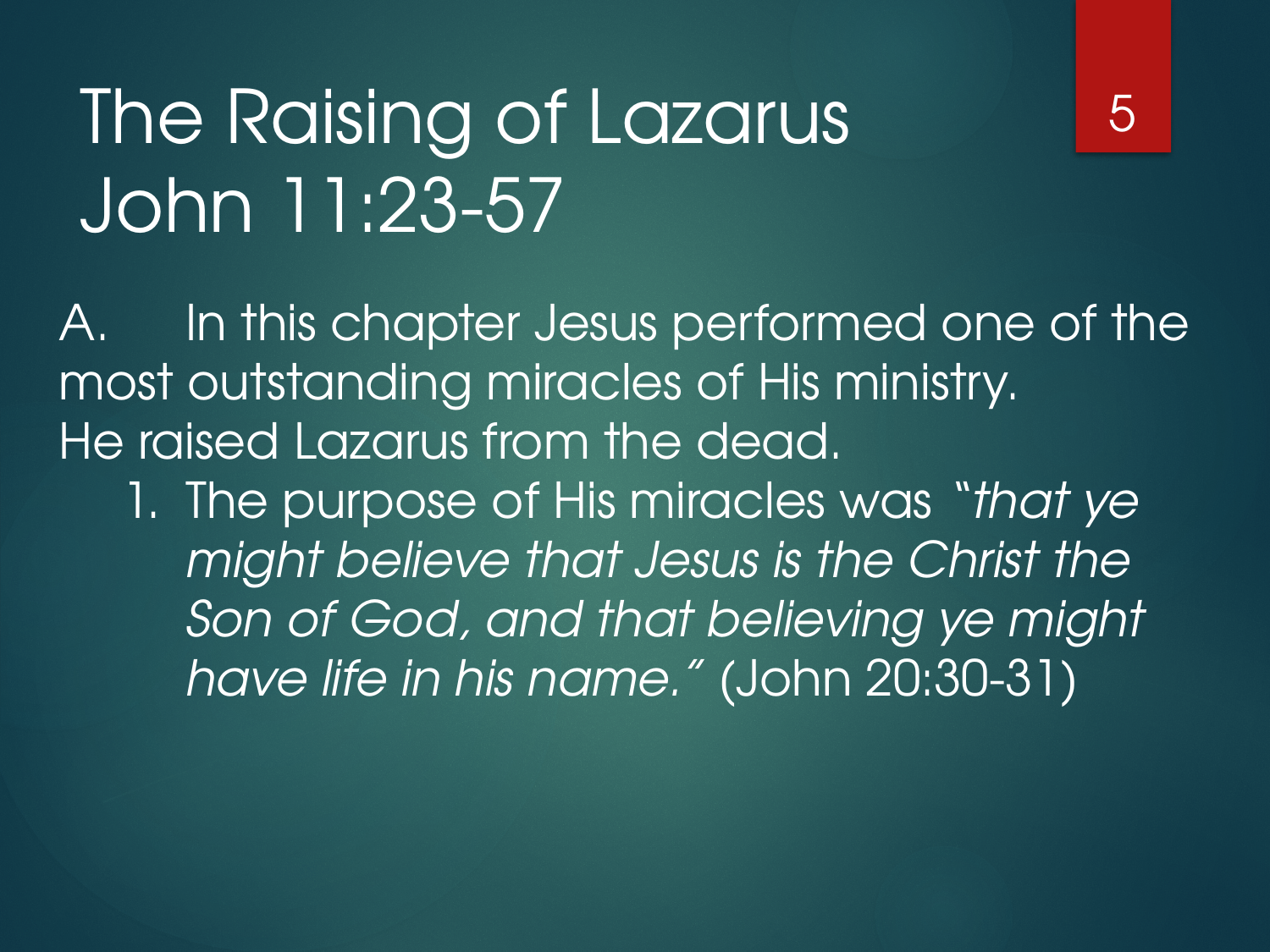

5
# The Raising of Lazarus John 11:23-57
A.	In this chapter Jesus performed one of the most outstanding miracles of His ministry.
He raised Lazarus from the dead.
1.	The purpose of His miracles was “that ye might believe that Jesus is the Christ the Son of God, and that believing ye might have life in his name.” (John 20:30-31)